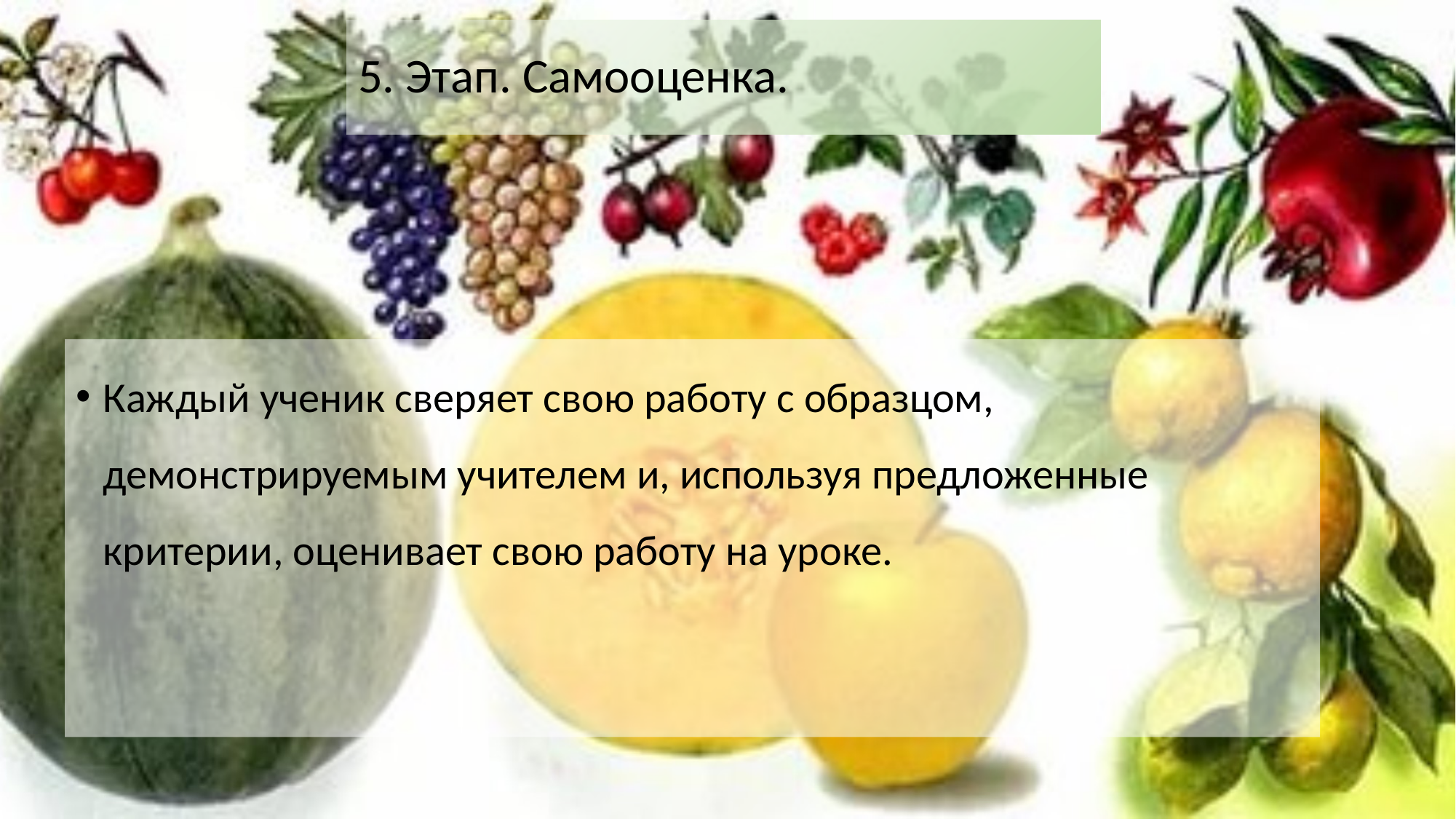

# 5. Этап. Самооценка.
Каждый ученик сверяет свою работу с образцом, демонстрируемым учителем и, используя предложенные критерии, оценивает свою работу на уроке.